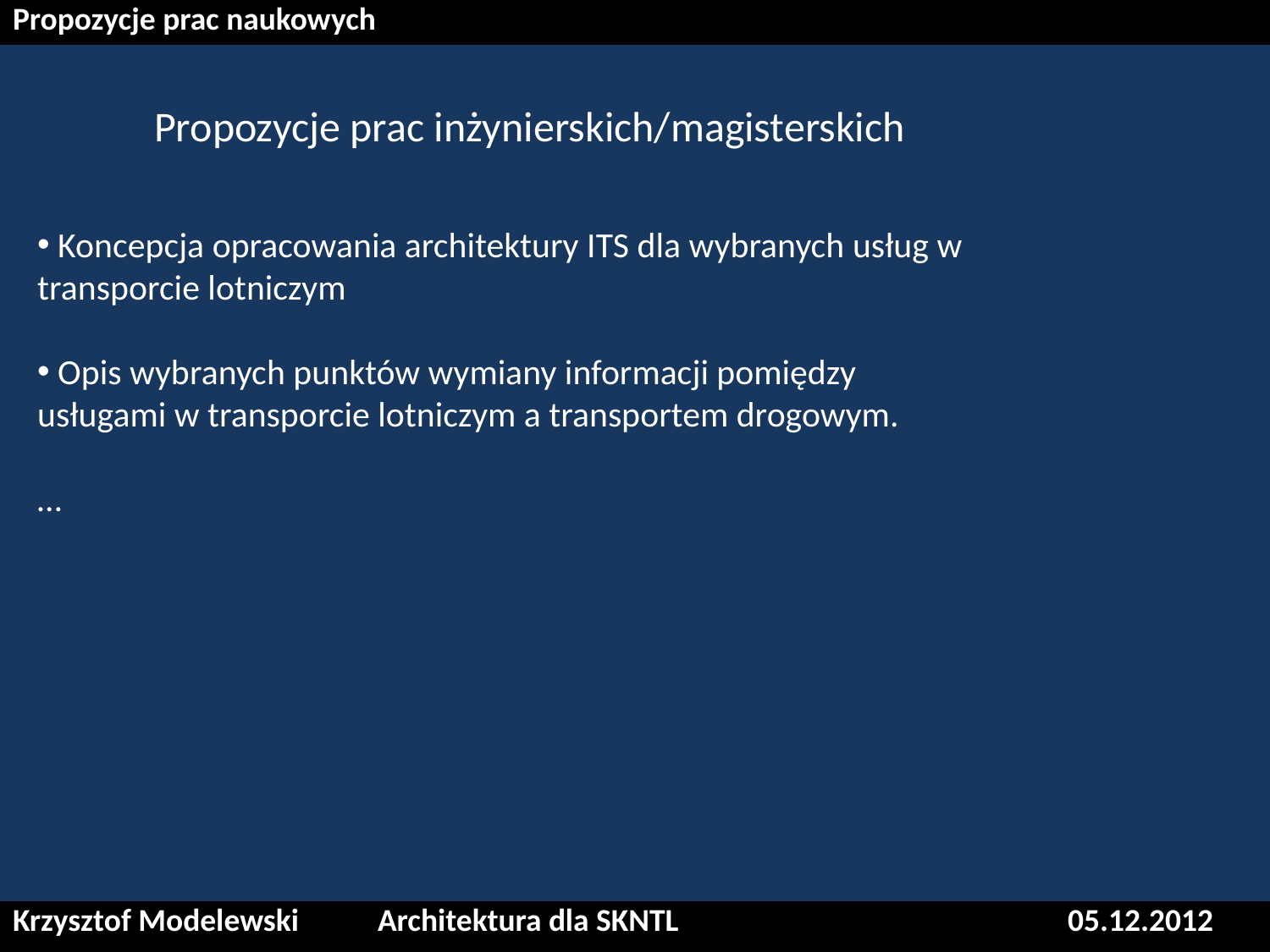

| Propozycje prac naukowych |  |
| --- | --- |
Propozycje prac inżynierskich/magisterskich
 Koncepcja opracowania architektury ITS dla wybranych usług w transporcie lotniczym

 Opis wybranych punktów wymiany informacji pomiędzy usługami w transporcie lotniczym a transportem drogowym.

…

| Krzysztof Modelewski | Architektura dla SKNTL | 05.12.2012 |
| --- | --- | --- |